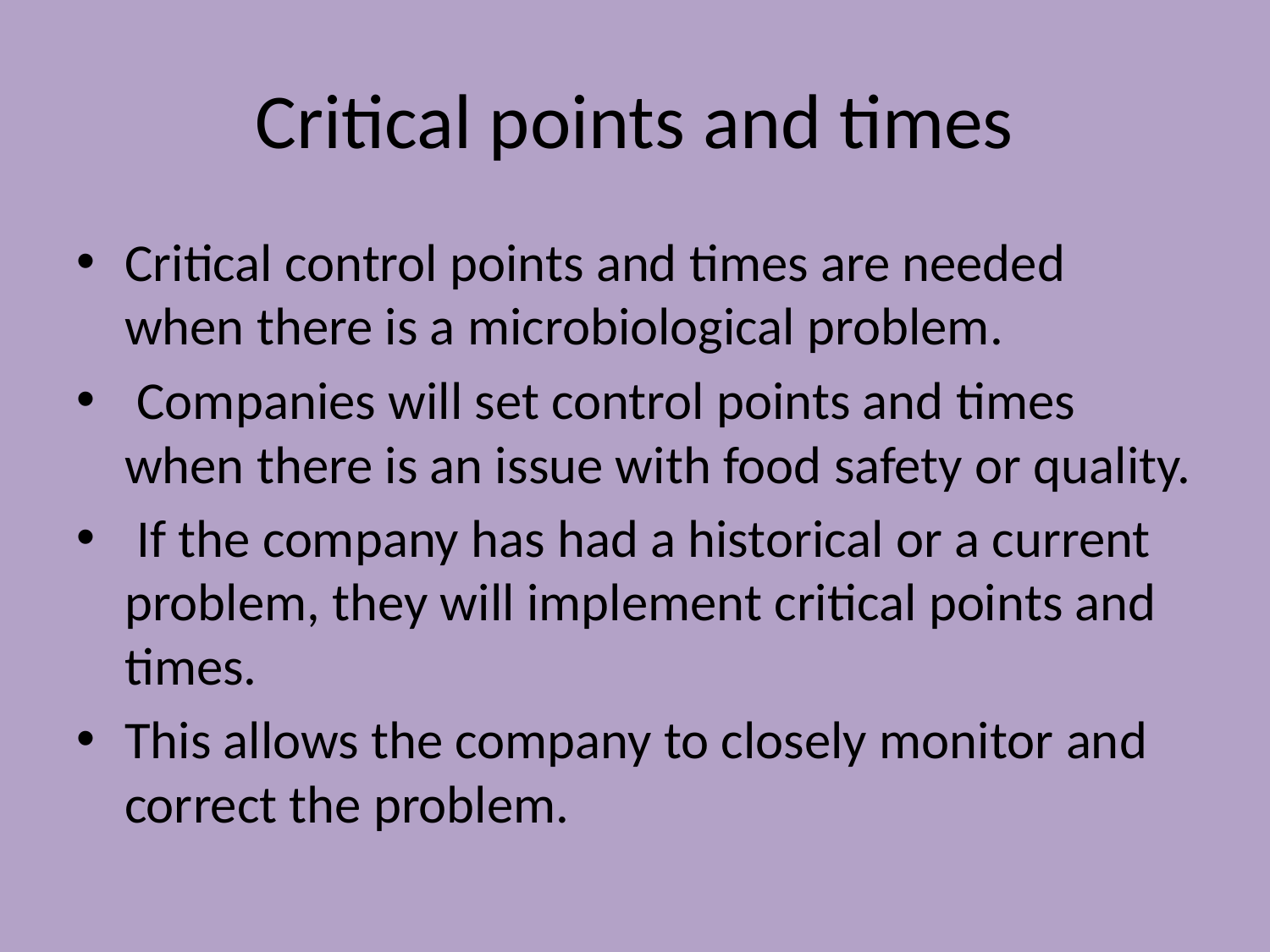

# Critical points and times
Critical control points and times are needed when there is a microbiological problem.
 Companies will set control points and times when there is an issue with food safety or quality.
 If the company has had a historical or a current problem, they will implement critical points and times.
This allows the company to closely monitor and correct the problem.